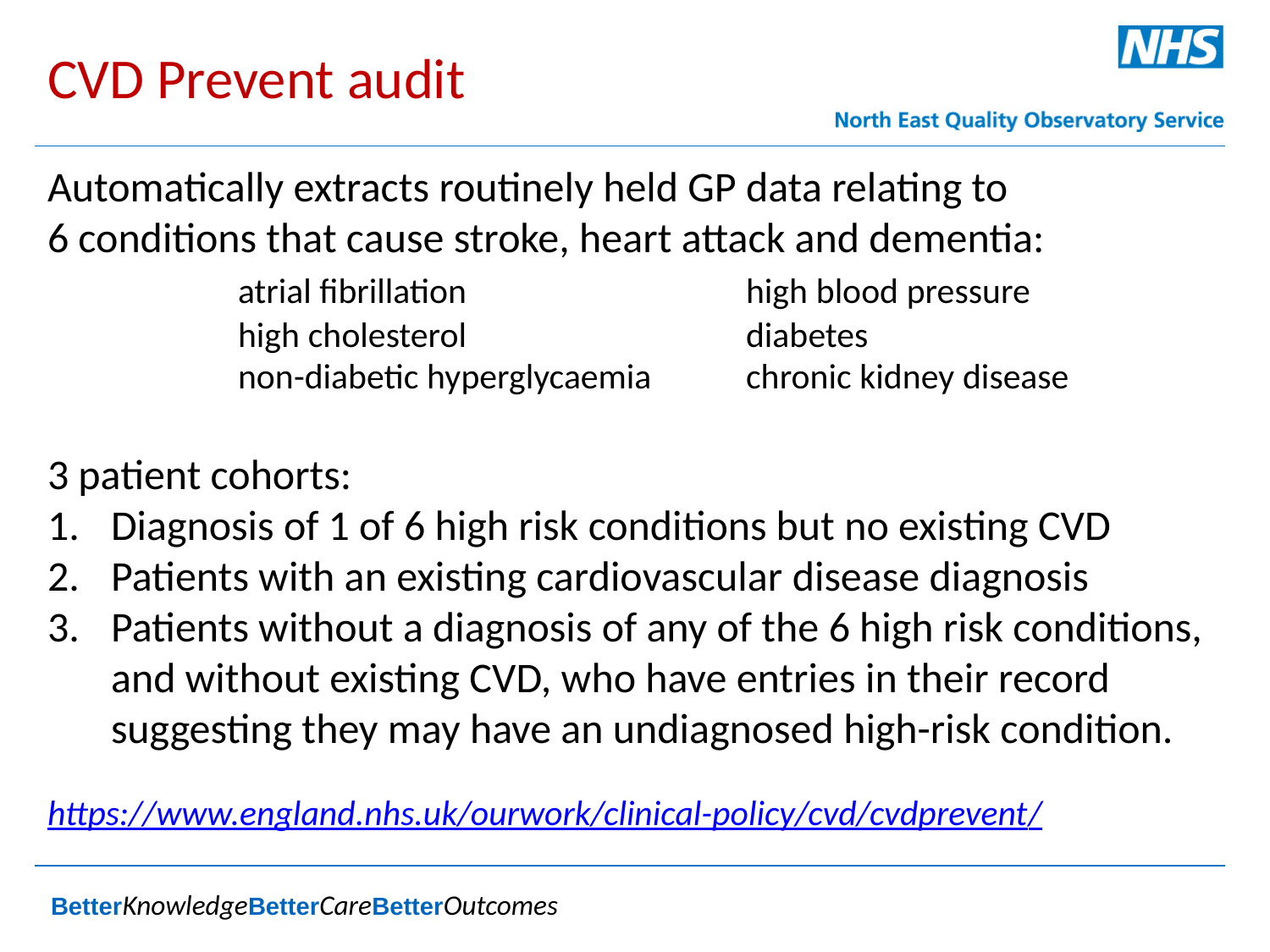

# CVD Prevent audit

Automatically extracts routinely held GP data relating to
6 conditions that cause stroke, heart attack and dementia:
	atrial fibrillation			high blood pressure
	high cholesterol			diabetes
	non-diabetic hyperglycaemia 	chronic kidney disease

3 patient cohorts:
Diagnosis of 1 of 6 high risk conditions but no existing CVD
Patients with an existing cardiovascular disease diagnosis
Patients without a diagnosis of any of the 6 high risk conditions, and without existing CVD, who have entries in their record suggesting they may have an undiagnosed high-risk condition.

https://www.england.nhs.uk/ourwork/clinical-policy/cvd/cvdprevent/